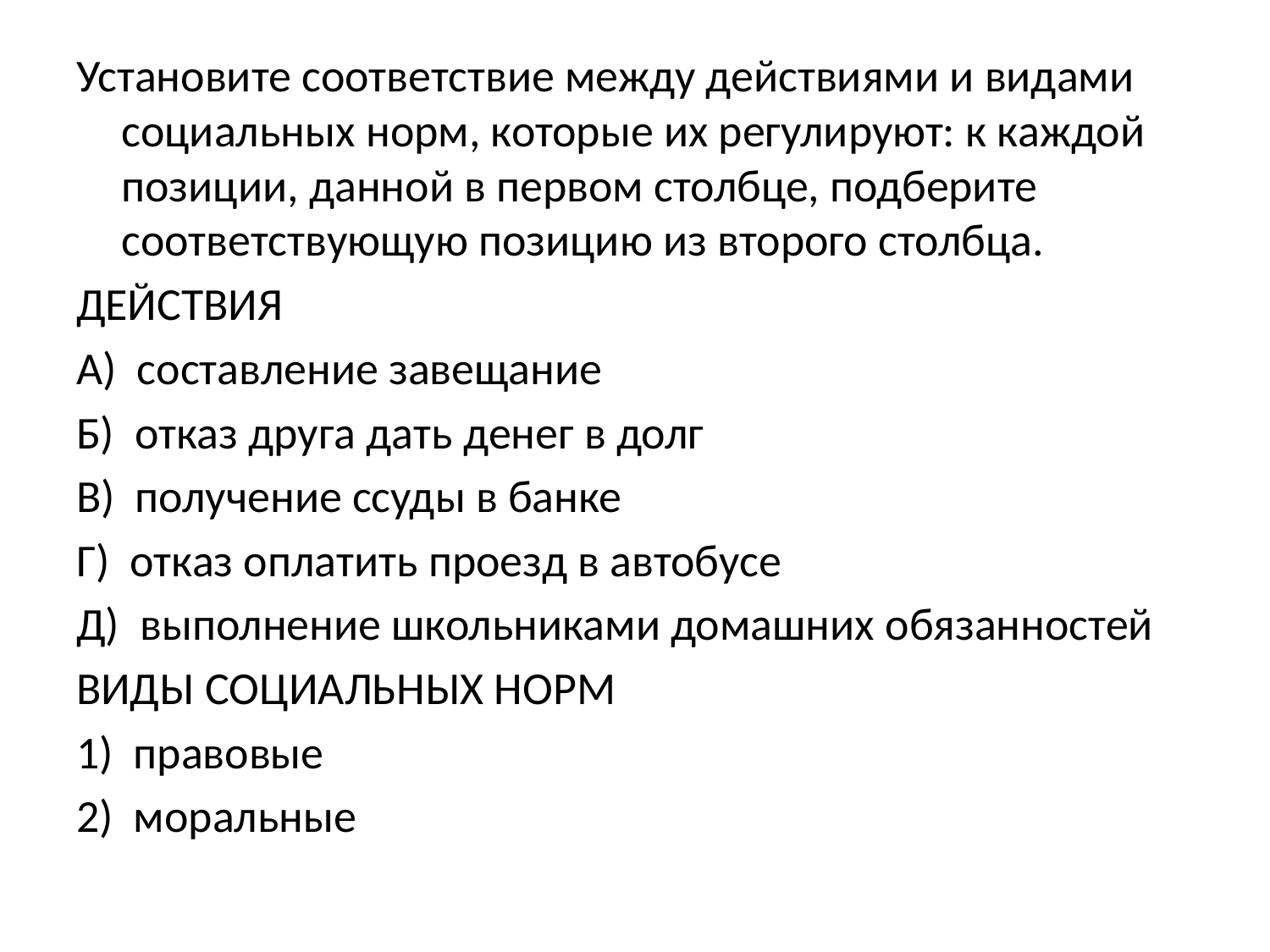

Установите соответствие между действиями и видами социальных норм, которые их регулируют: к каждой позиции, данной в первом столбце, подберите соответствующую позицию из второго столбца.
ДЕЙСТВИЯ
А)  составление завещание
Б)  отказ друга дать денег в долг
В)  получение ссуды в банке
Г)  отказ оплатить проезд в автобусе
Д)  выполнение школьниками домашних обязанностей
ВИДЫ СОЦИАЛЬНЫХ НОРМ
1)  правовые
2)  моральные